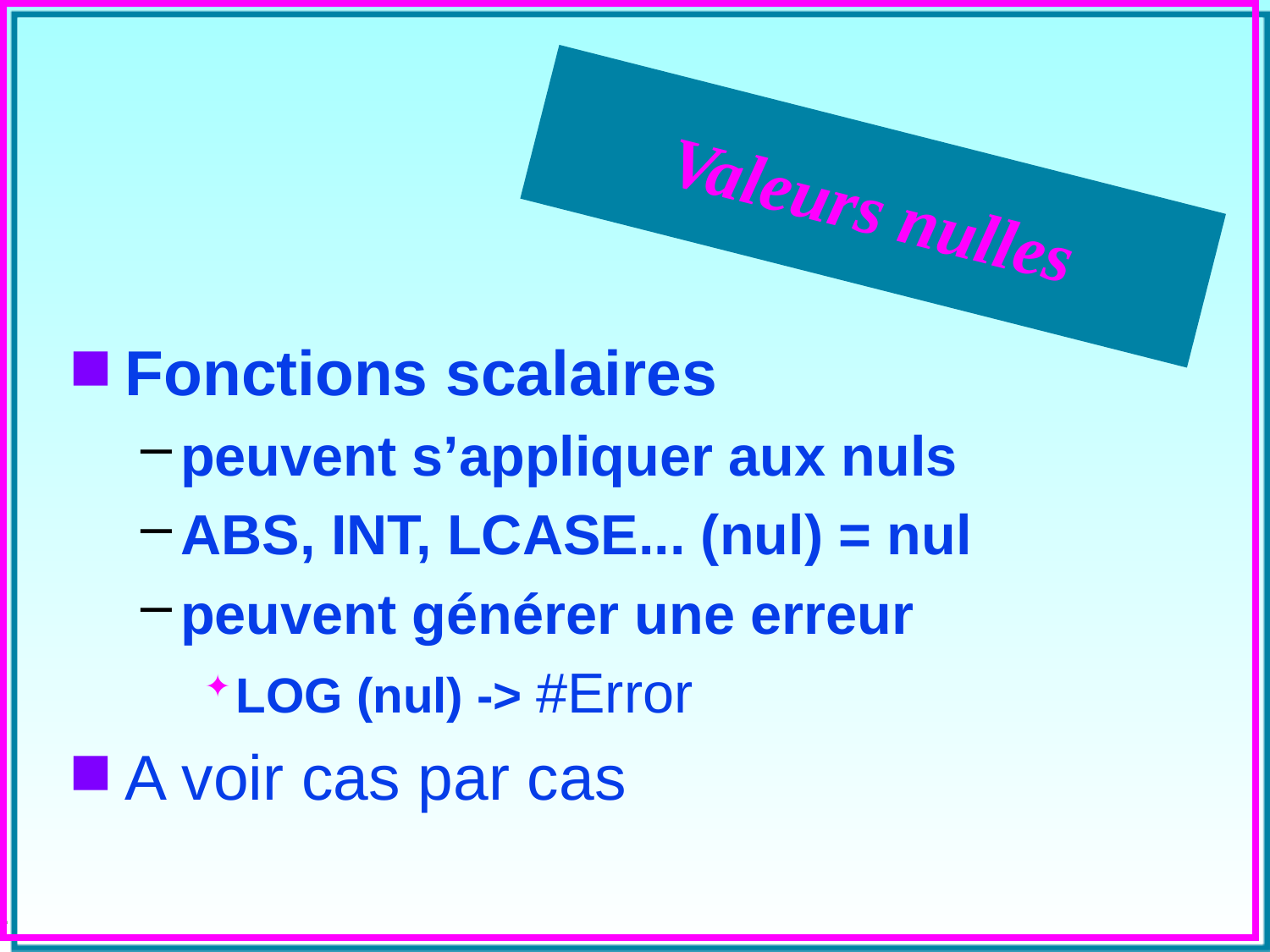

# Valeurs nulles
Fonctions scalaires
peuvent s’appliquer aux nuls
ABS, INT, LCASE... (nul) = nul
peuvent générer une erreur
LOG (nul) -> #Error
A voir cas par cas